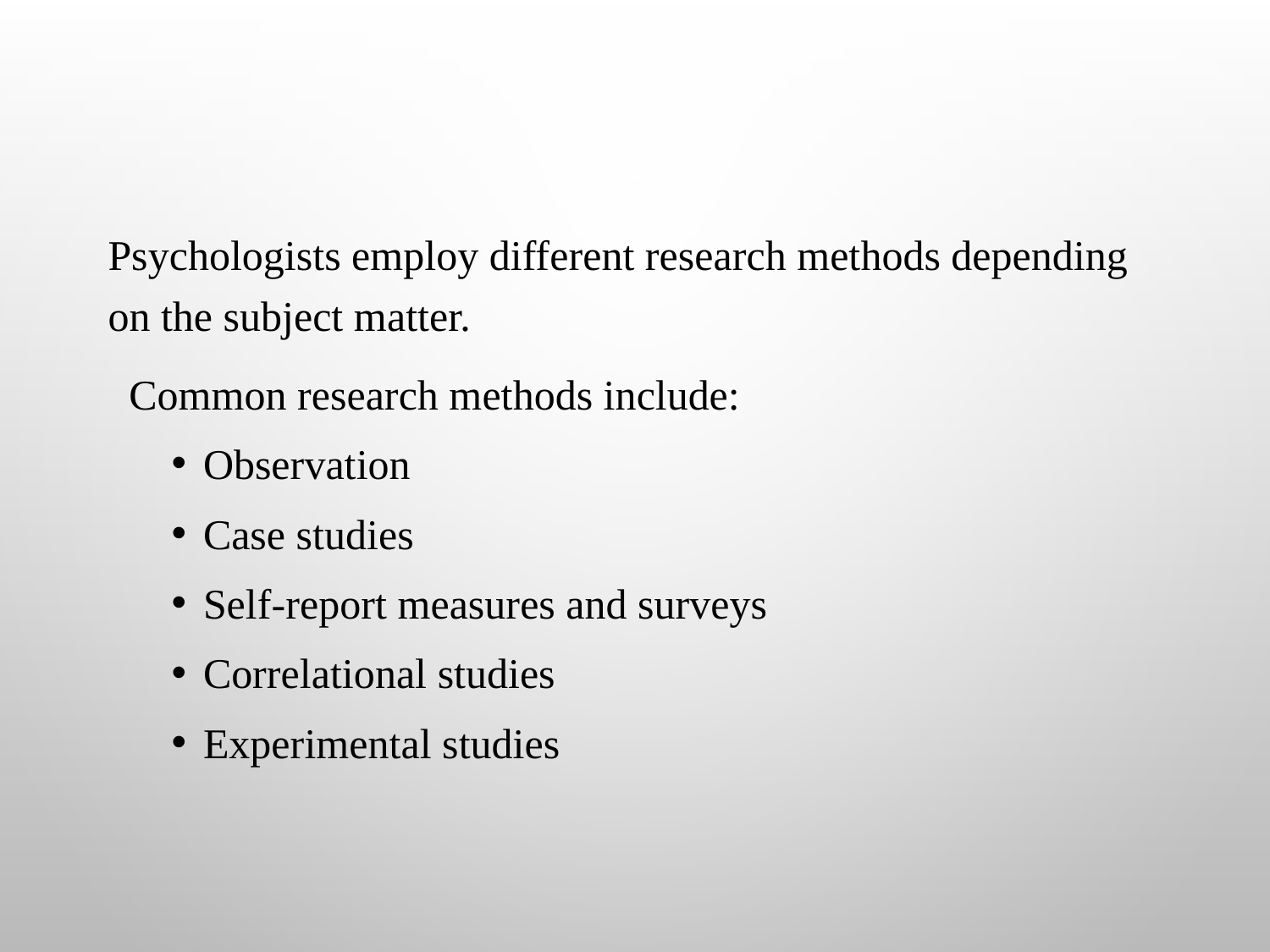

Psychologists employ different research methods depending on the subject matter.
  Common research methods include:
Observation
Case studies
Self-report measures and surveys
Correlational studies
Experimental studies